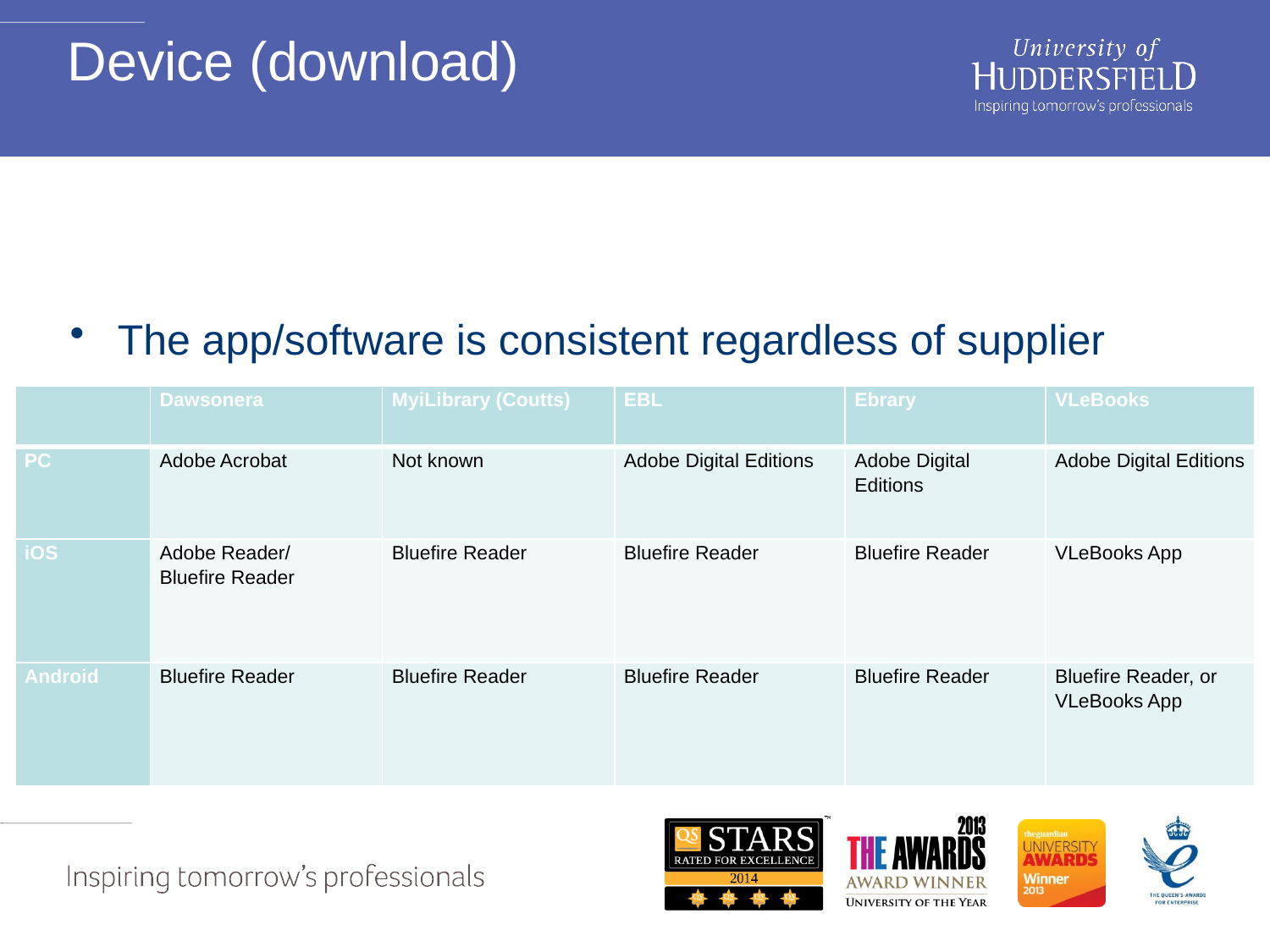

# Device (download)
The app/software is consistent regardless of supplier

|  | Dawsonera | MyiLibrary (Coutts) | EBL | Ebrary | VLeBooks |
| --- | --- | --- | --- | --- | --- |
| PC | Adobe Acrobat | Not known | Adobe Digital Editions | Adobe Digital Editions | Adobe Digital Editions |
| iOS | Adobe Reader/ Bluefire Reader | Bluefire Reader | Bluefire Reader | Bluefire Reader | VLeBooks App |
| Android | Bluefire Reader | Bluefire Reader | Bluefire Reader | Bluefire Reader | Bluefire Reader, or VLeBooks App |